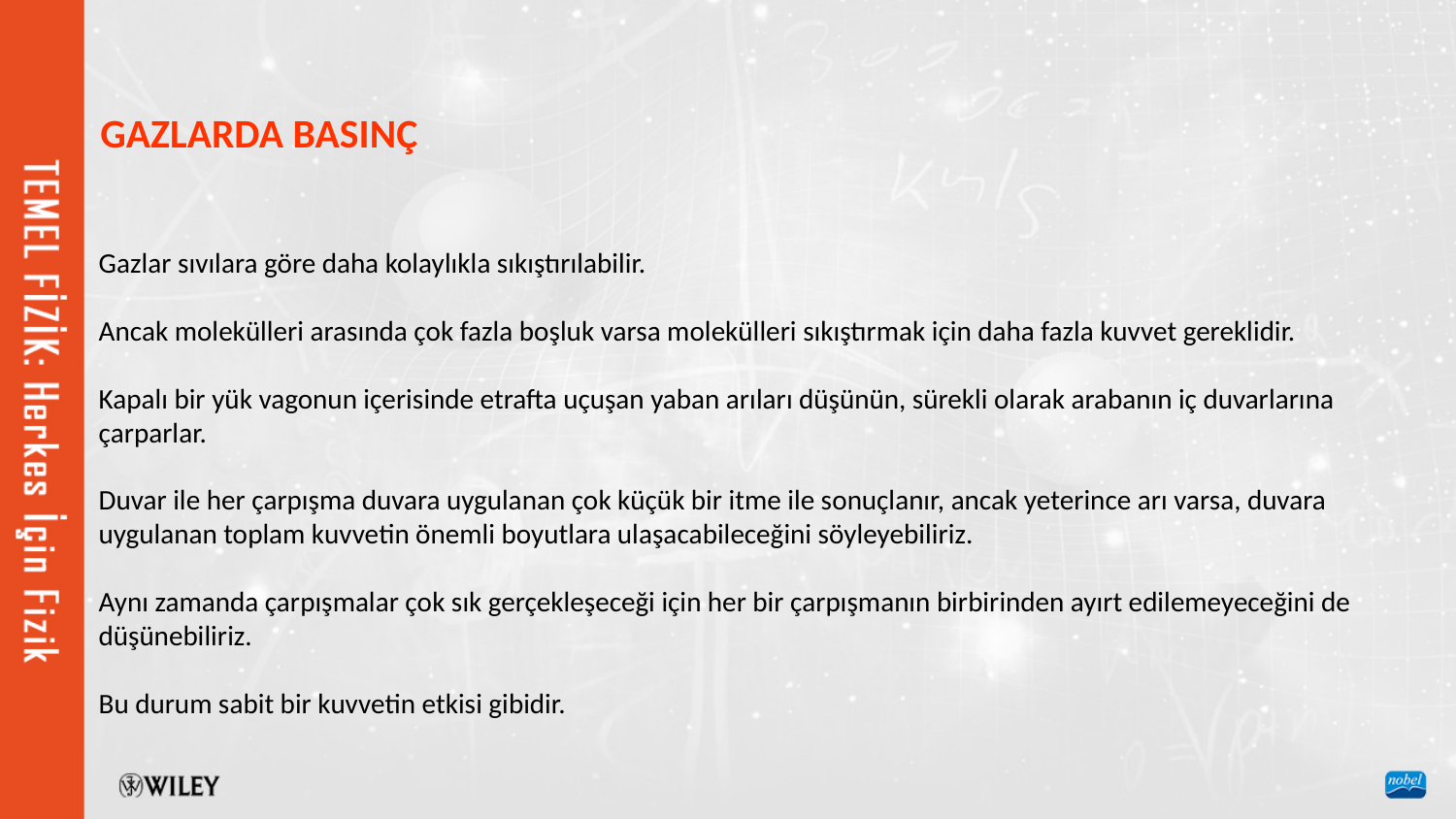

GAZLARDA BASINÇ
Gazlar sıvılara göre daha kolaylıkla sıkıştırılabilir.

Ancak molekülleri arasında çok fazla boşluk varsa molekülleri sıkıştırmak için daha fazla kuvvet gereklidir.

Kapalı bir yük vagonun içerisinde etrafta uçuşan yaban arıları düşünün, sürekli olarak arabanın iç duvarlarına çarparlar.

Duvar ile her çarpışma duvara uygulanan çok küçük bir itme ile sonuçlanır, ancak yeterince arı varsa, duvara uygulanan toplam kuvvetin önemli boyutlara ulaşacabileceğini söyleyebiliriz.

Aynı zamanda çarpışmalar çok sık gerçekleşeceği için her bir çarpışmanın birbirinden ayırt edilemeyeceğini de düşünebiliriz.

Bu durum sabit bir kuvvetin etkisi gibidir.